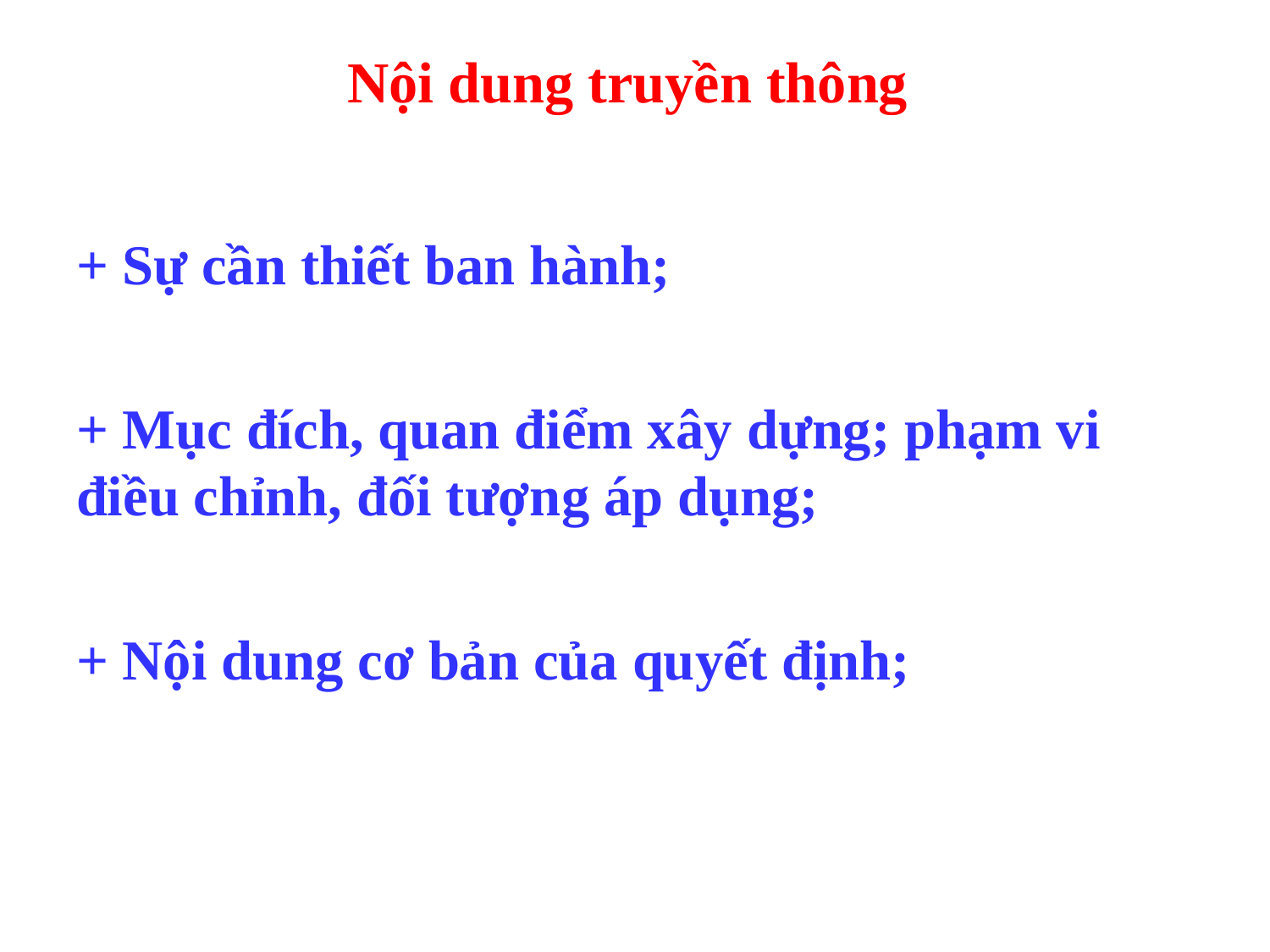

# Nội dung truyền thông
+ Sự cần thiết ban hành;
+ Mục đích, quan điểm xây dựng; phạm vi điều chỉnh, đối tượng áp dụng;
+ Nội dung cơ bản của quyết định;